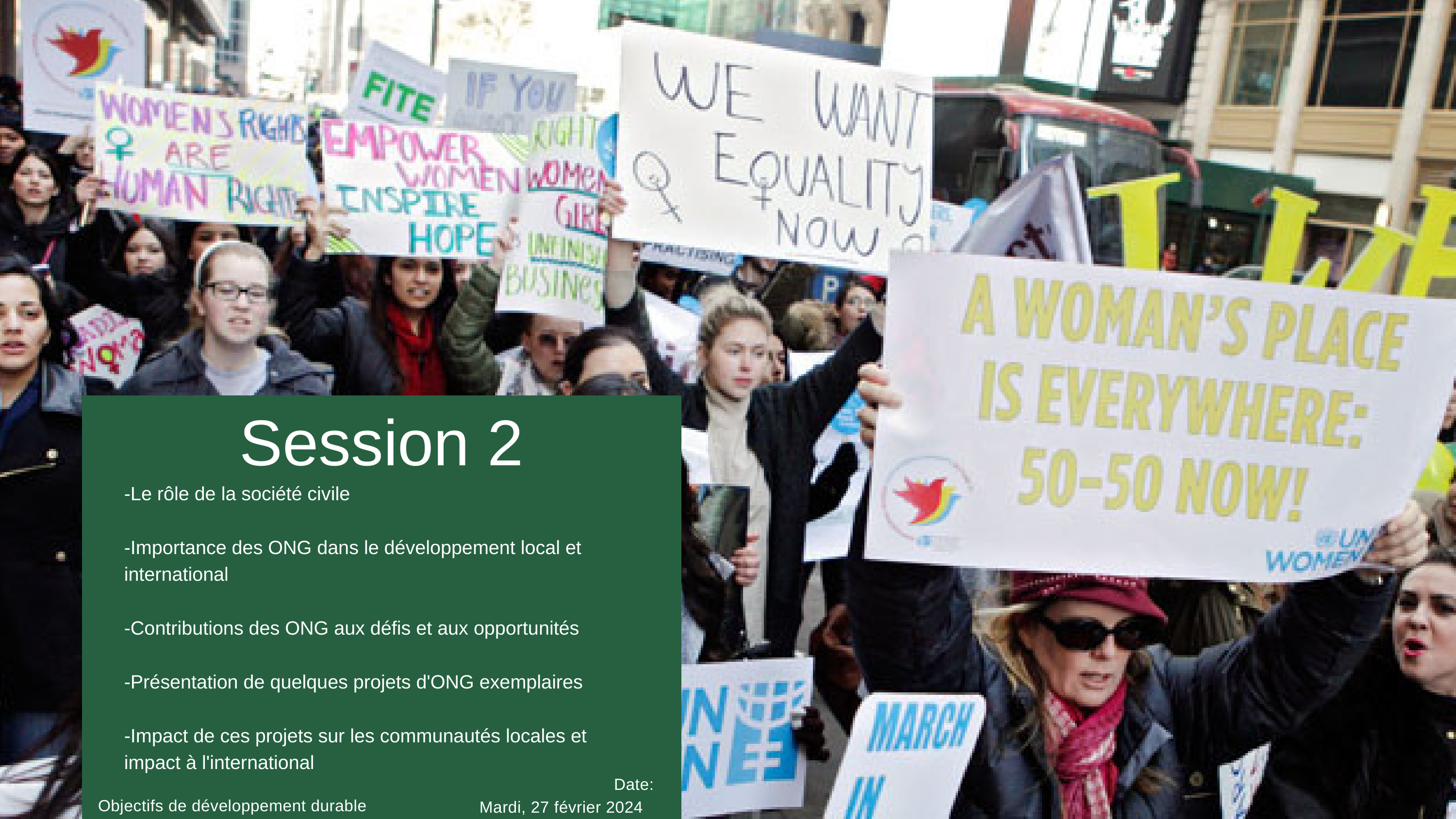

Session 2
-Le rôle de la société civile

-Importance des ONG dans le développement local et international

-Contributions des ONG aux défis et aux opportunités

-Présentation de quelques projets d'ONG exemplaires

-Impact de ces projets sur les communautés locales et impact à l'international
                            Date:
Mardi, 27 février 2024
Objectifs de développement durable